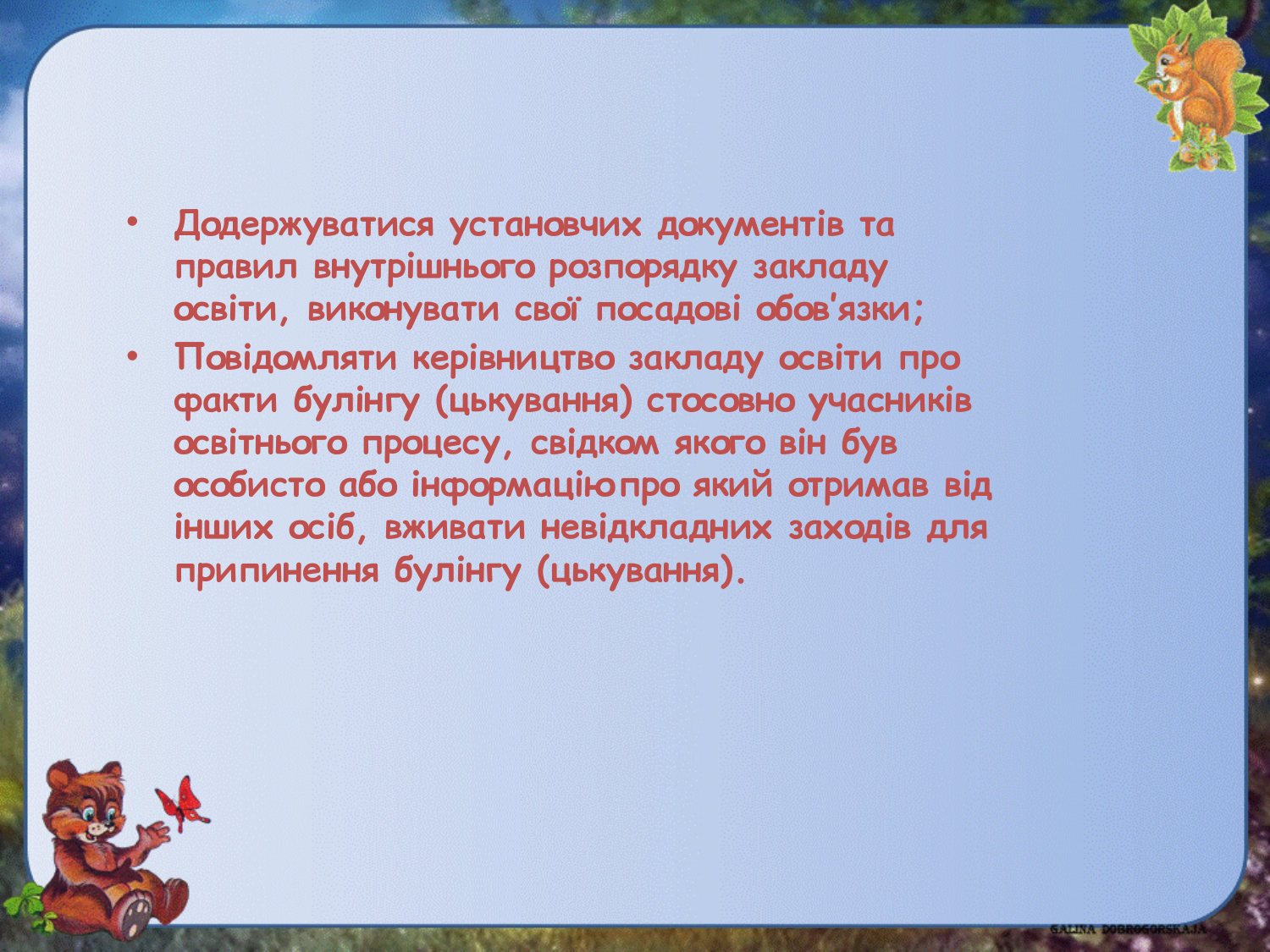

#
Додержуватися установчих документів та правил внутрішнього розпорядку закладу освіти, виконувати свої посадові обов’язки;
Повідомляти керівництво закладу освіти про факти булінгу (цькування) стосовно учасників освітнього процесу, свідком якого він був особисто або інформацію про який отримав від інших осіб, вживати невідкладних заходів для припинення булінгу (цькування).